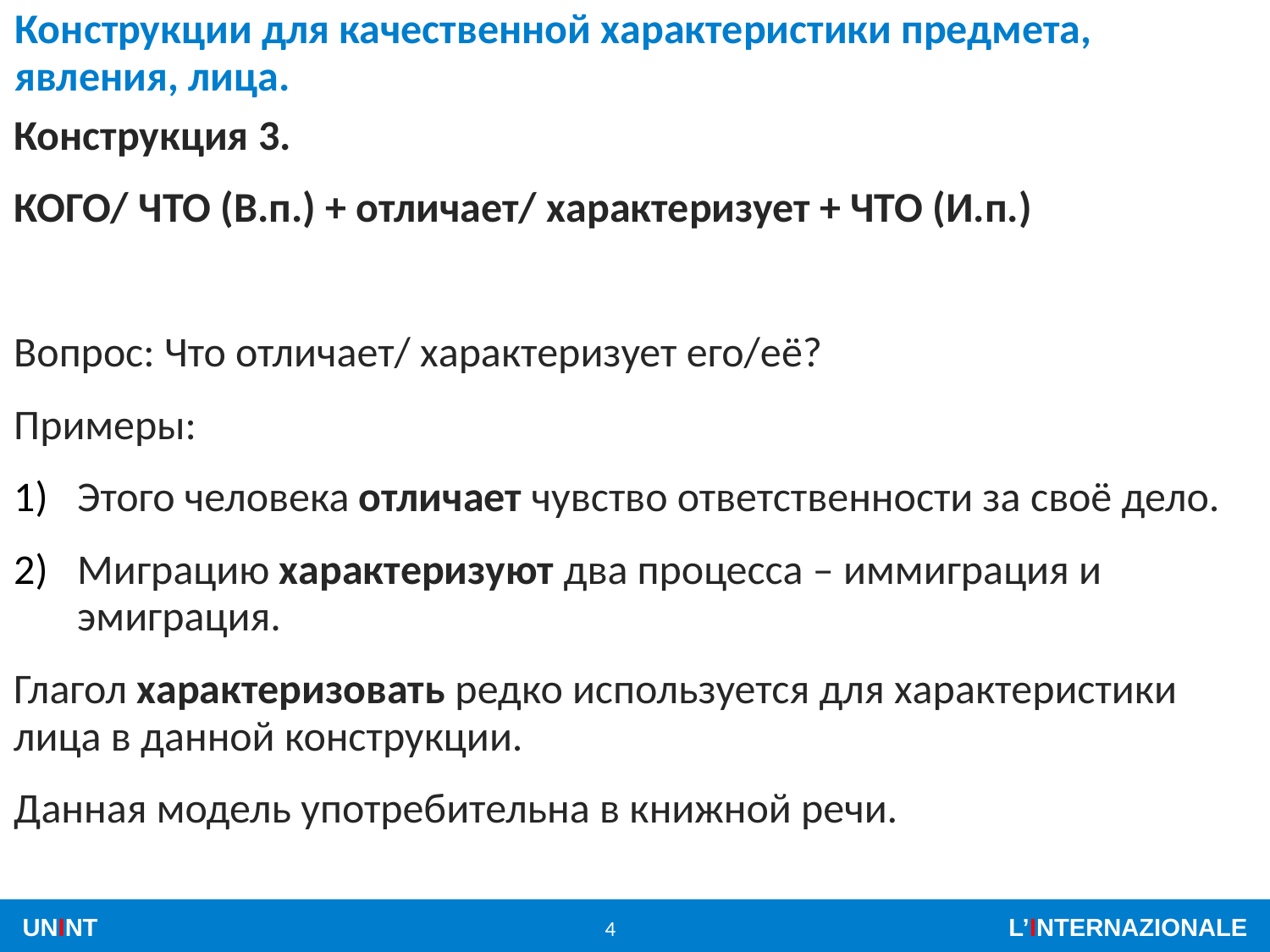

# Конструкции для качественной характеристики предмета, явления, лица.
Конструкция 3.
КОГО/ ЧТО (В.п.) + отличает/ характеризует + ЧТО (И.п.)

Вопрос: Что отличает/ характеризует его/её?
Примеры:
Этого человека отличает чувство ответственности за своё дело.
Миграцию характеризуют два процесса – иммиграция и эмиграция.
Глагол характеризовать редко используется для характеристики лица в данной конструкции.
Данная модель употребительна в книжной речи.

4